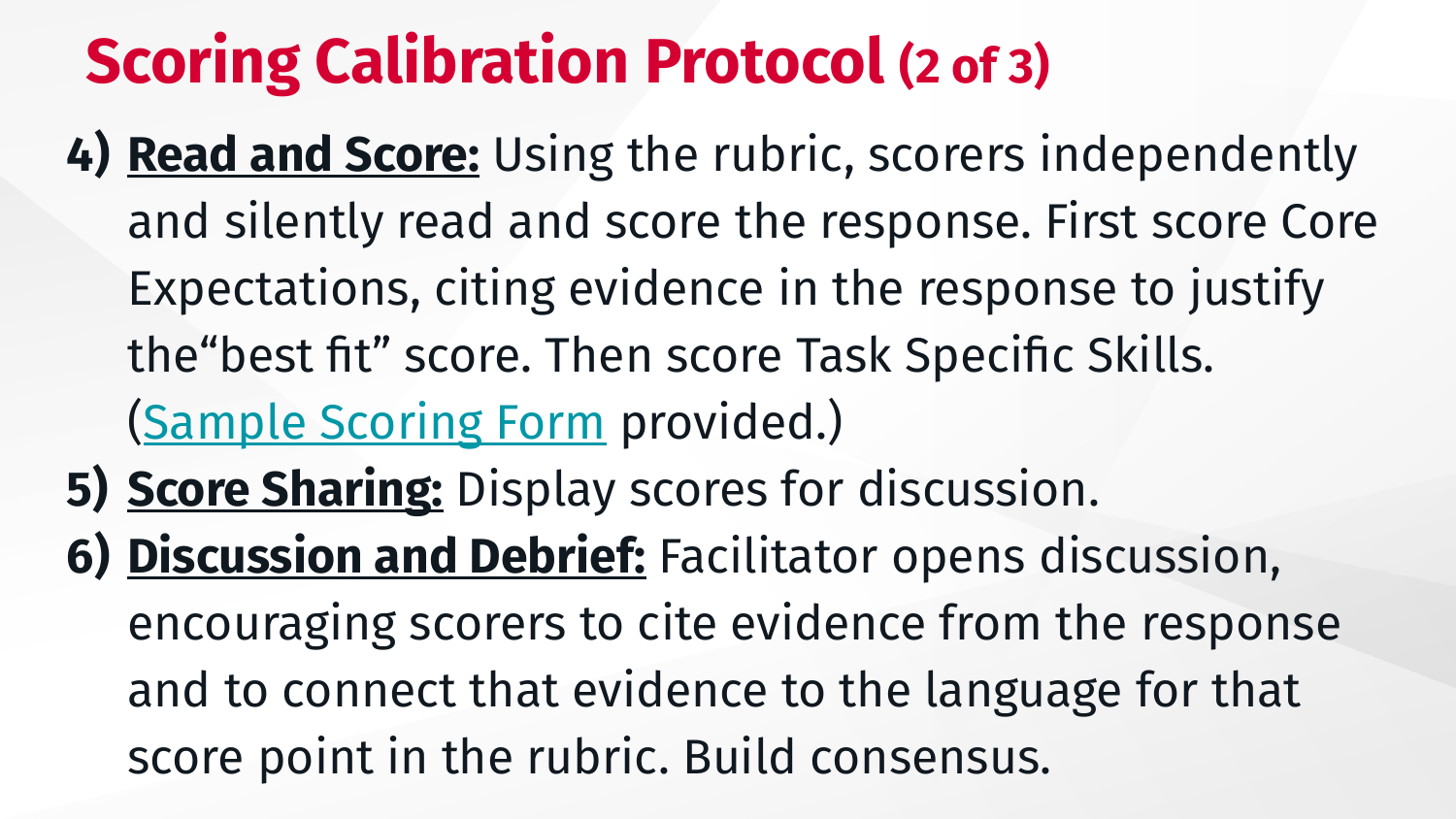

# Scoring Calibration Protocol (2 of 3)
Read and Score: Using the rubric, scorers independently and silently read and score the response. First score Core Expectations, citing evidence in the response to justify the“best fit” score. Then score Task Specific Skills. (Sample Scoring Form provided.)
Score Sharing: Display scores for discussion.
Discussion and Debrief: Facilitator opens discussion, encouraging scorers to cite evidence from the response and to connect that evidence to the language for that score point in the rubric. Build consensus.